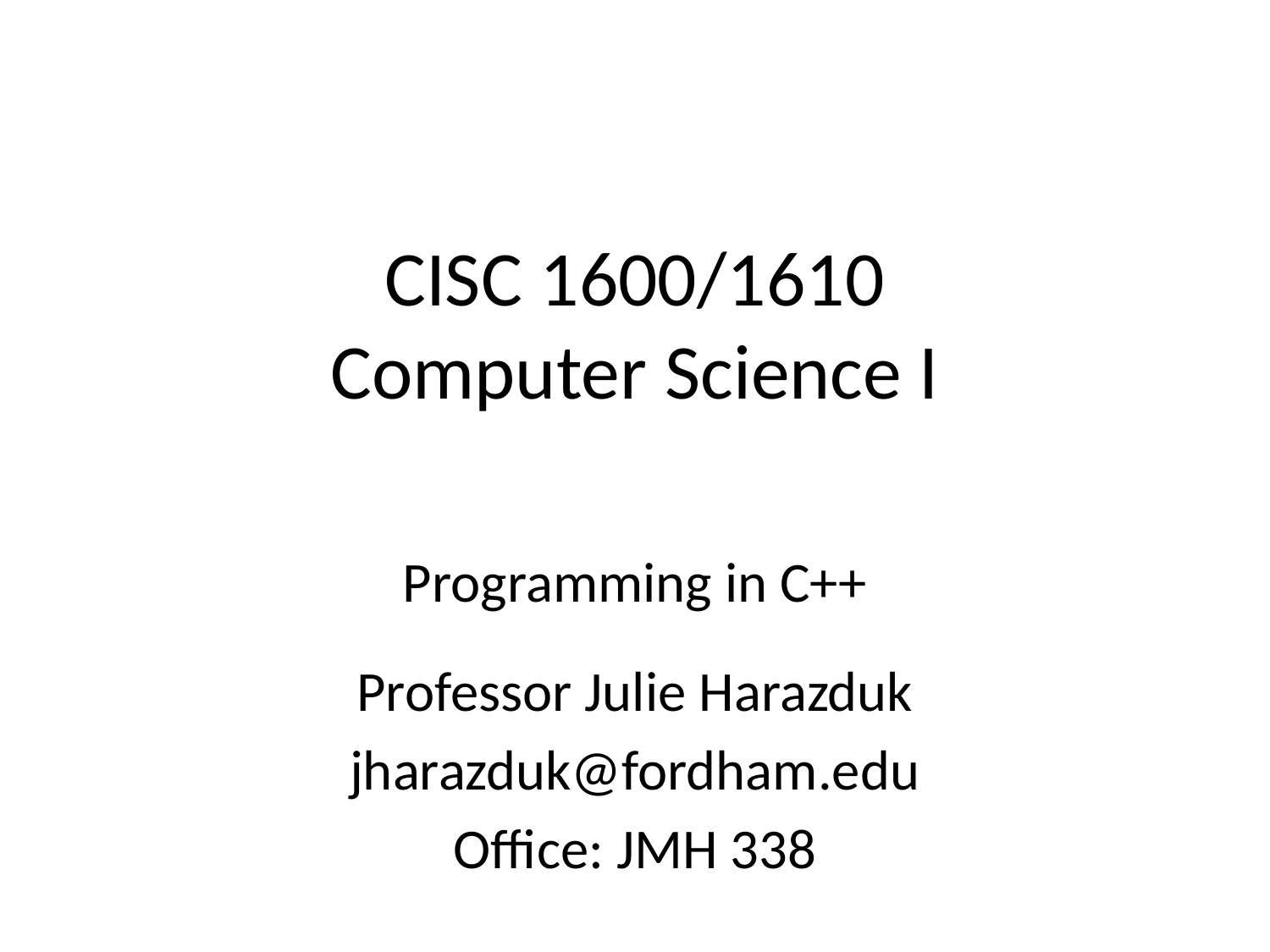

# CISC 1600/1610 Computer Science I
Programming in C++

Professor Julie Harazduk
jharazduk@fordham.edu
Office: JMH 338